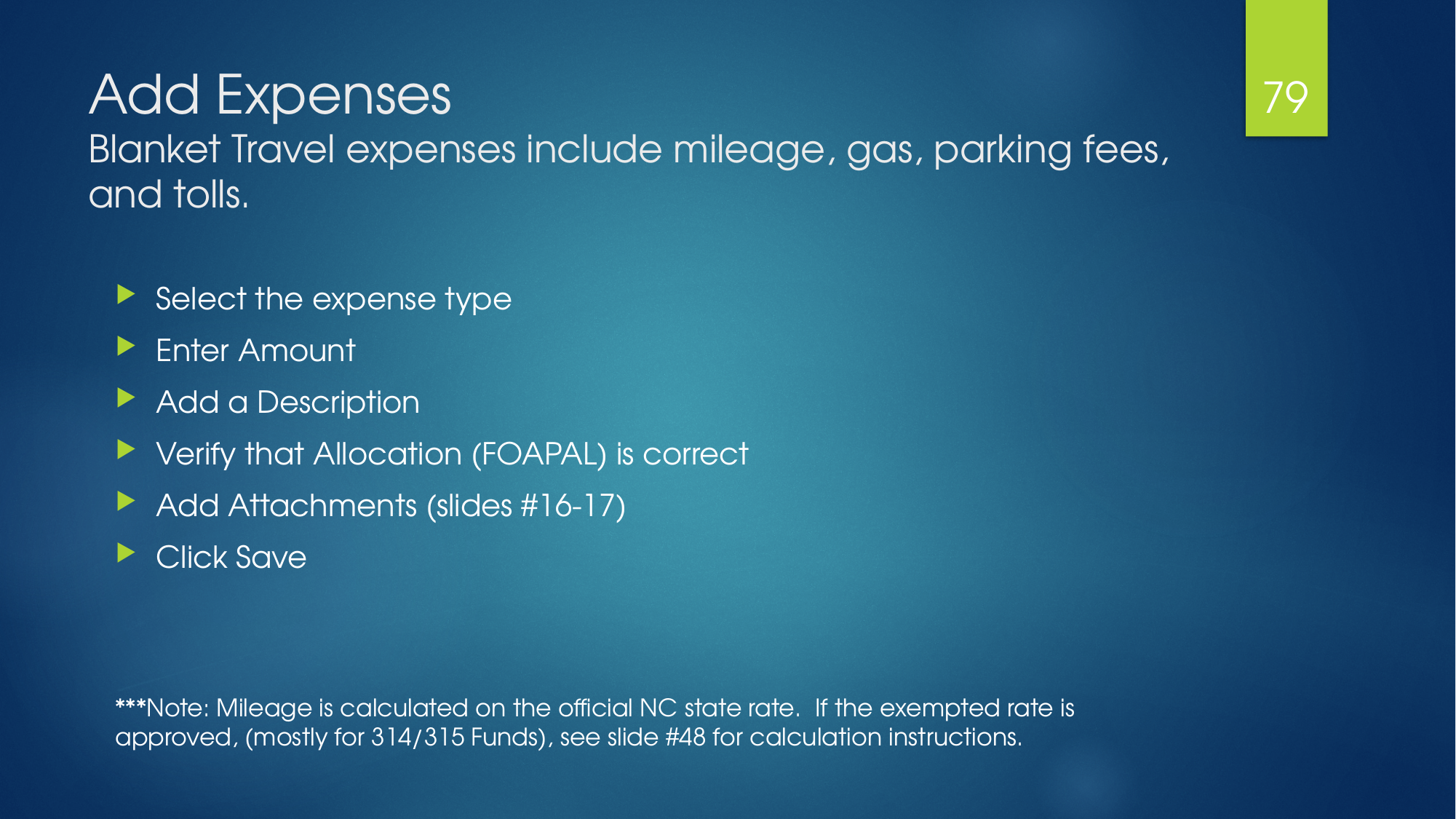

79
# Add Expenses Blanket Travel expenses include mileage, gas, parking fees, and tolls.
Select the expense type
Enter Amount
Add a Description
Verify that Allocation (FOAPAL) is correct
Add Attachments (slides #16-17)
Click Save

***Note: Mileage is calculated on the official NC state rate.  If the exempted rate is approved, (mostly for 314/315 Funds), see slide #48 for calculation instructions.